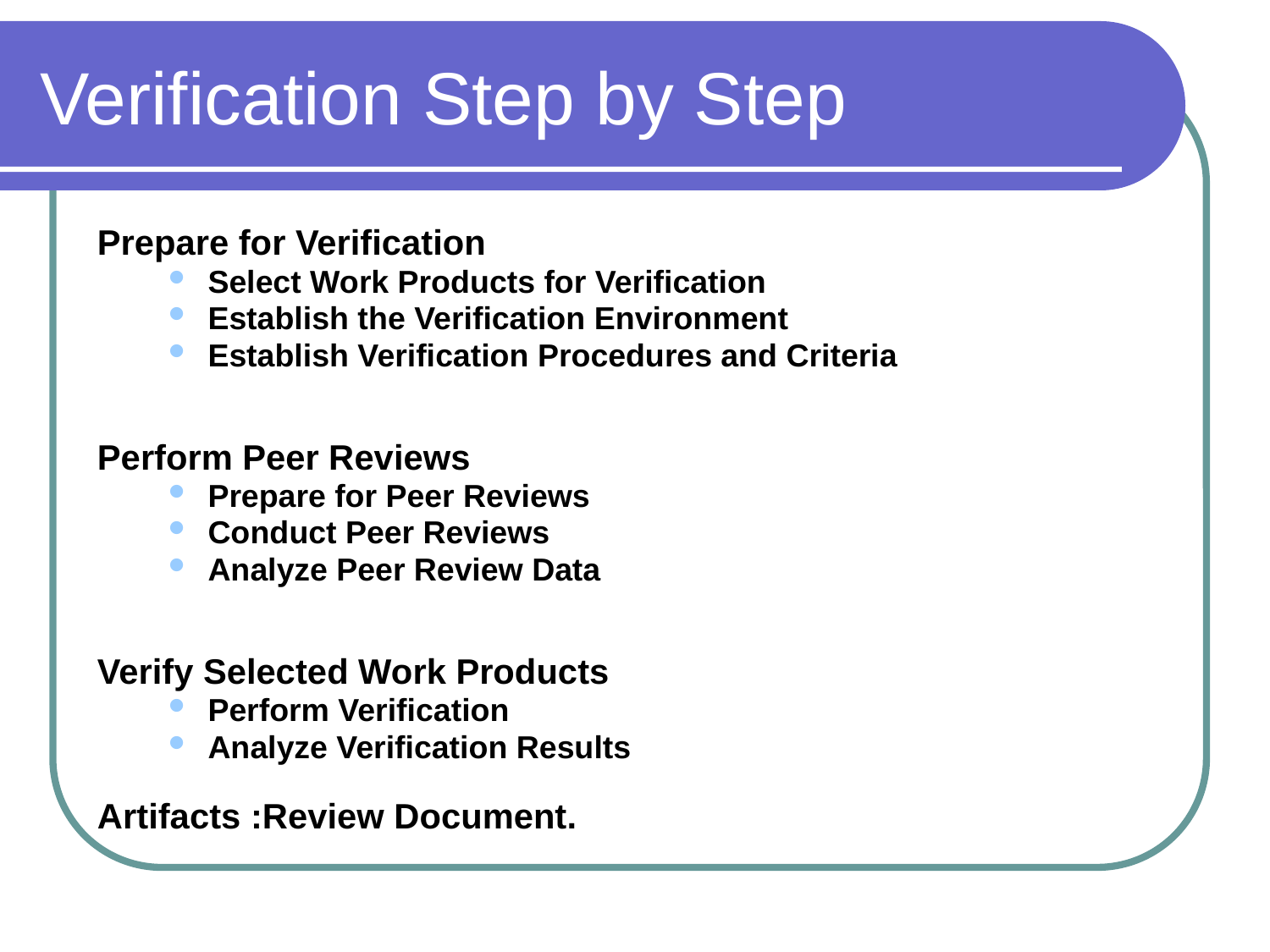

# Verification Step by Step
Prepare for Verification
Select Work Products for Verification
Establish the Verification Environment
Establish Verification Procedures and Criteria

Perform Peer Reviews
Prepare for Peer Reviews
Conduct Peer Reviews
Analyze Peer Review Data

Verify Selected Work Products
Perform Verification
Analyze Verification Results
Artifacts :Review Document.